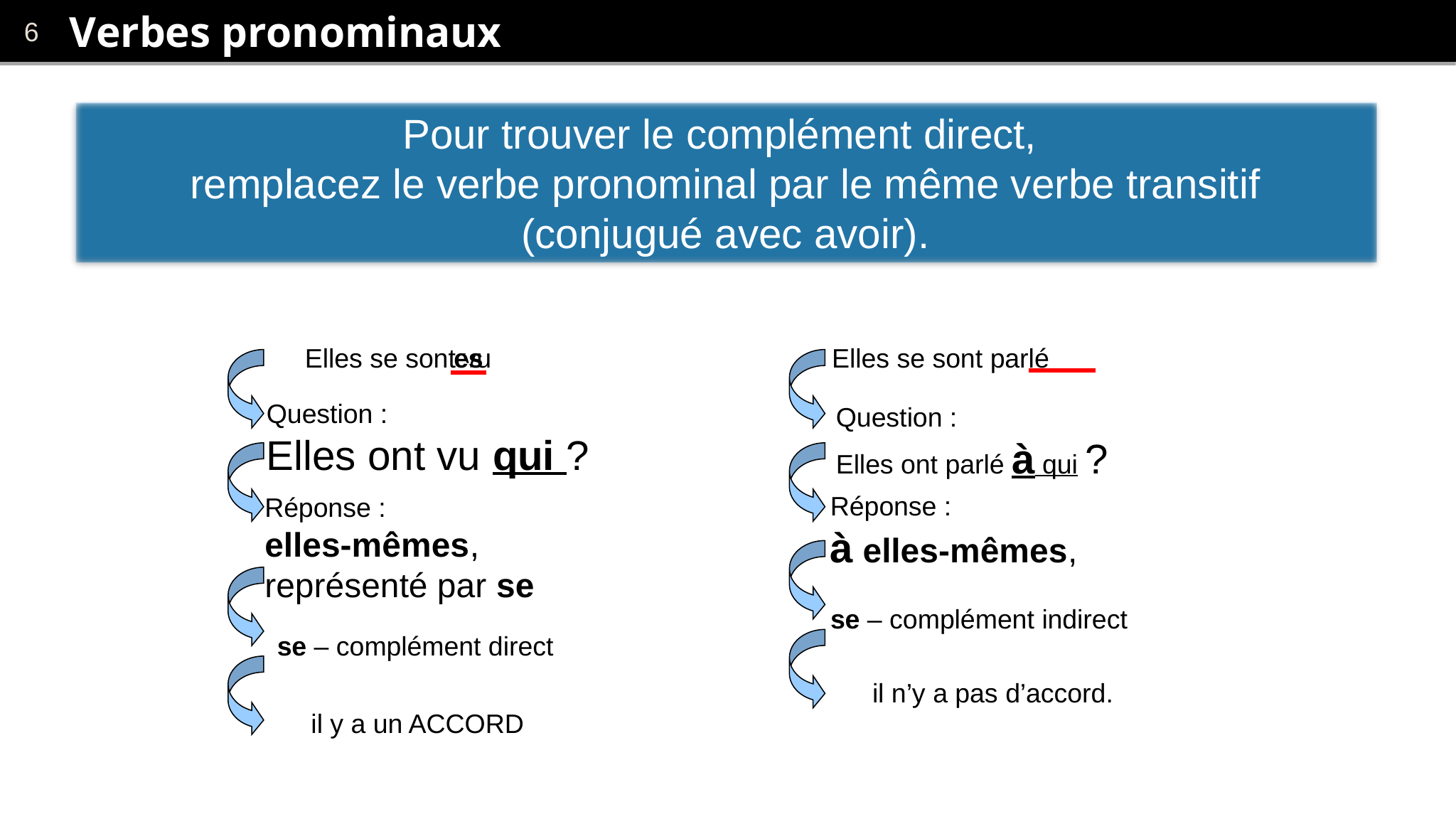

# Verbes pronominaux
Pour trouver le complément direct,
remplacez le verbe pronominal par le même verbe transitif
(conjugué avec avoir).
?
?
Elles se sont vu
Elles se sont parlé
es

Question :
Elles ont vu qui ?
Question :
Elles ont parlé à qui ?

Réponse :
à elles-mêmes,
Réponse :
elles-mêmes,
représenté par se

se – complément indirect
se – complément direct

il n’y a pas d’accord.
il y a un ACCORD